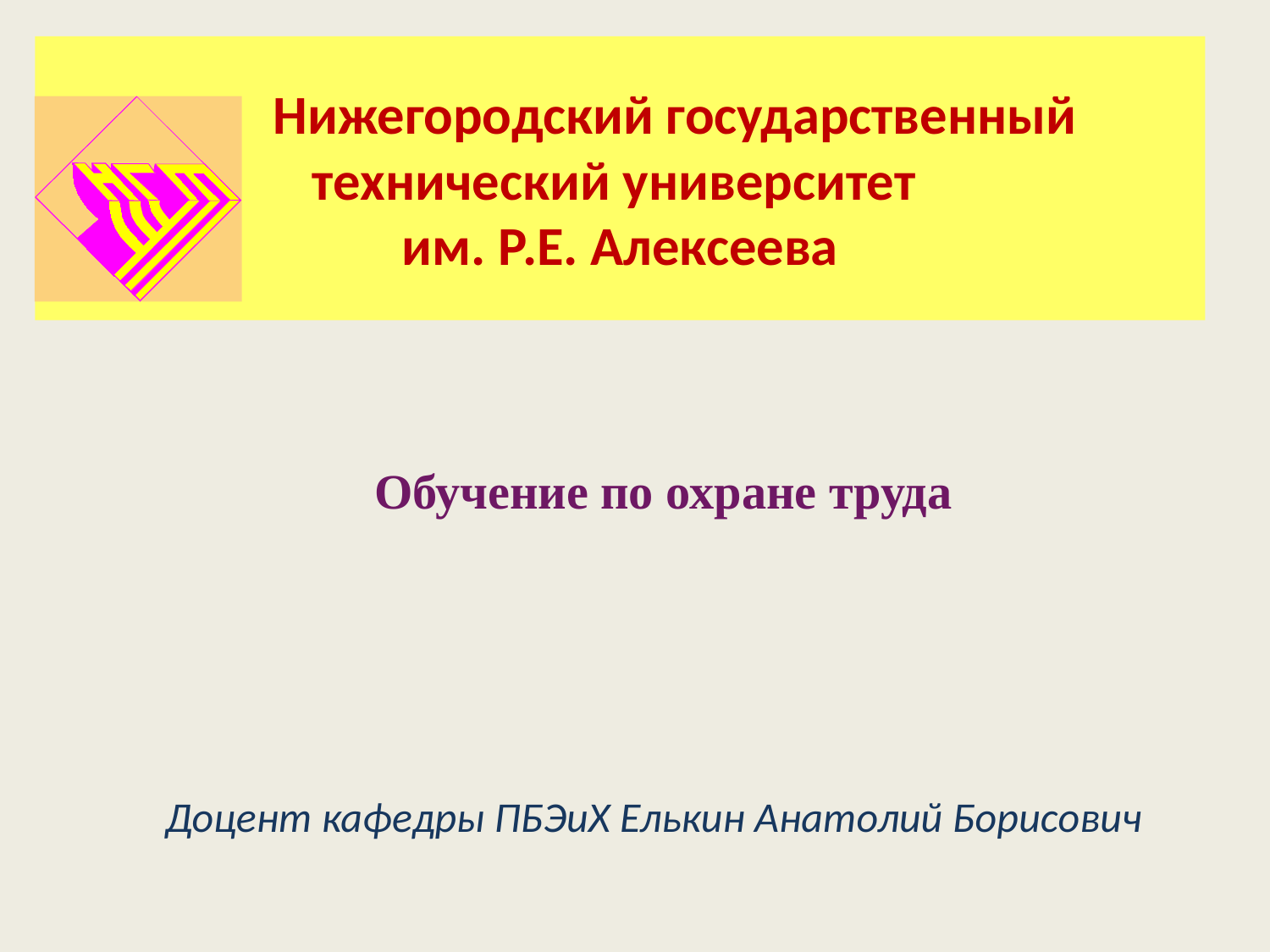

# Нижегородский государственный технический университет им. Р.Е. Алексеева

Обучение по охране труда

Доцент кафедры ПБЭиХ Елькин Анатолий Борисович